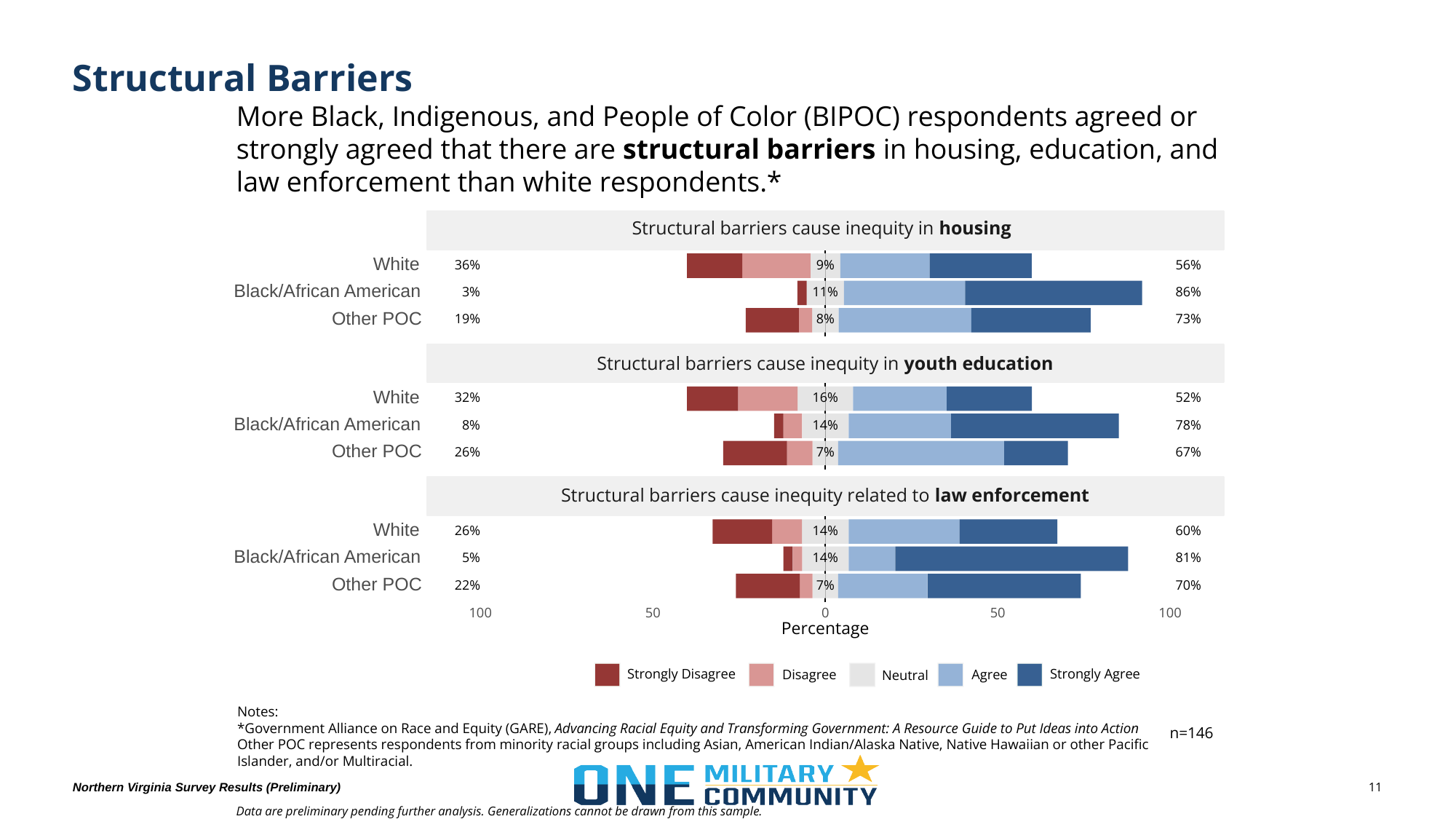

# Structural Barriers
More Black, Indigenous, and People of Color (BIPOC) respondents agreed or strongly agreed that there are structural barriers in housing, education, and law enforcement than white respondents.*

Structural barriers cause inequity in housing

36%
9%
56%
White

3%
11%
86%
Black/African American

19%
8%
73%
Other POC

Structural barriers cause inequity in youth education

32%
16%
52%
White

8%
14%
78%
Black/African American

26%
7%
67%
Other POC

Structural barriers cause inequity related to law enforcement

26%
14%
60%
White

5%
14%
81%
Black/African American

22%
7%
70%
Other POC

100
50
0
50
100
Percentage

Strongly Disagree
Strongly Agree
Disagree
Agree
Neutral
Notes:
*Government Alliance on Race and Equity (GARE), Advancing Racial Equity and Transforming Government: A Resource Guide to Put Ideas into Action
Other POC represents respondents from minority racial groups including Asian, American Indian/Alaska Native, Native Hawaiian or other Pacific Islander, and/or Multiracial.
n=146
Data are preliminary pending further analysis. Generalizations cannot be drawn from this sample.